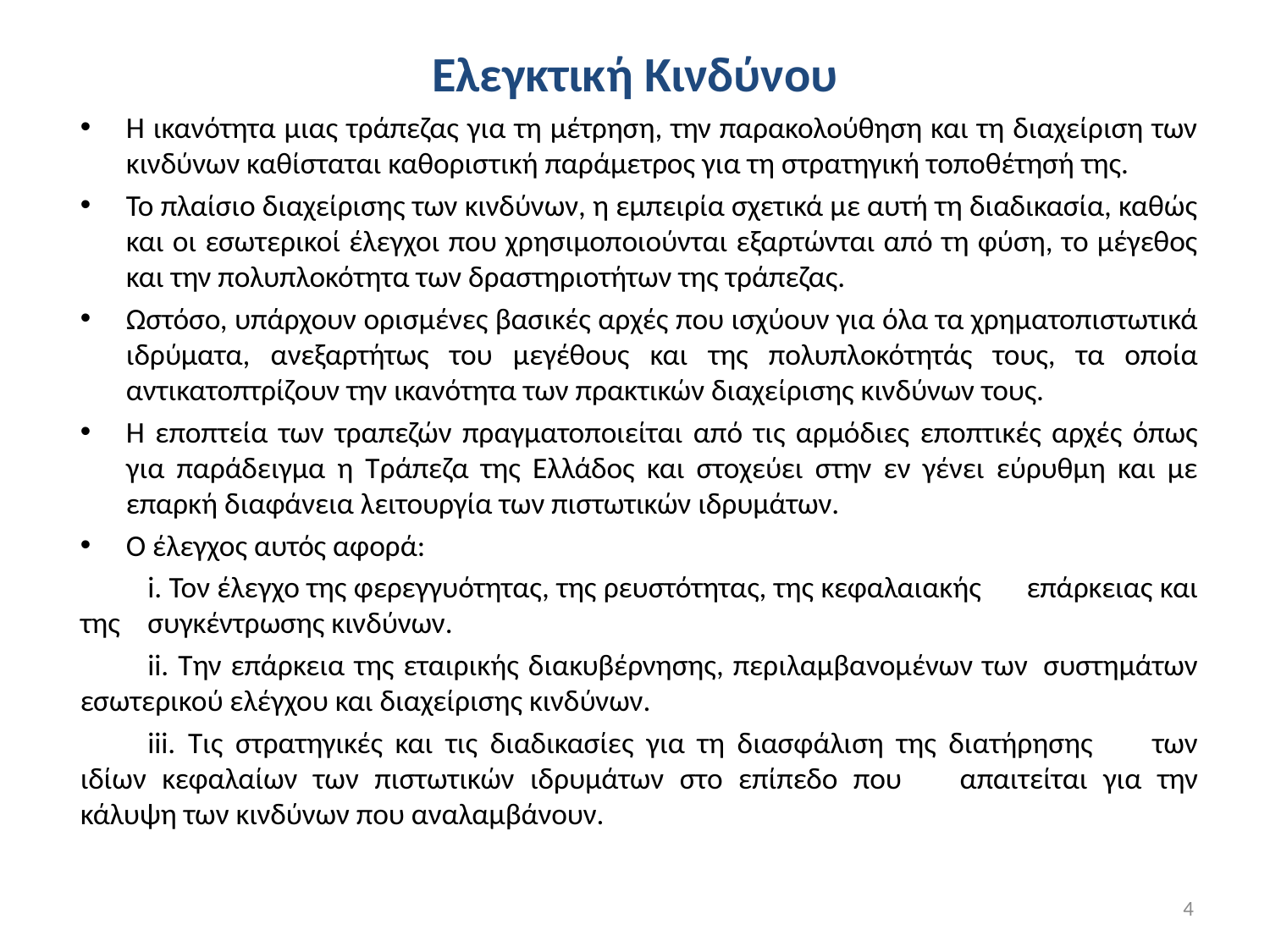

# Ελεγκτική Κινδύνου
Η ικανότητα μιας τράπεζας για τη μέτρηση, την παρακολούθηση και τη διαχείριση των κινδύνων καθίσταται καθοριστική παράμετρος για τη στρατηγική τοποθέτησή της.
Το πλαίσιο διαχείρισης των κινδύνων, η εμπειρία σχετικά με αυτή τη διαδικασία, καθώς και οι εσωτερικοί έλεγχοι που χρησιμοποιούνται εξαρτώνται από τη φύση, το μέγεθος και την πολυπλοκότητα των δραστηριοτήτων της τράπεζας.
Ωστόσο, υπάρχουν ορισμένες βασικές αρχές που ισχύουν για όλα τα χρηματοπιστωτικά ιδρύματα, ανεξαρτήτως του μεγέθους και της πολυπλοκότητάς τους, τα οποία αντικατοπτρίζουν την ικανότητα των πρακτικών διαχείρισης κινδύνων τους.
Η εποπτεία των τραπεζών πραγματοποιείται από τις αρμόδιες εποπτικές αρχές όπως για παράδειγμα η Τράπεζα της Ελλάδος και στοχεύει στην εν γένει εύρυθμη και με επαρκή διαφάνεια λειτουργία των πιστωτικών ιδρυμάτων.
Ο έλεγχος αυτός αφορά:
	i. Τον έλεγχο της φερεγγυότητας, της ρευστότητας, της κεφαλαιακής 	επάρκειας και της 	συγκέντρωσης κινδύνων.
	ii. Την επάρκεια της εταιρικής διακυβέρνησης, περιλαμβανομένων των 	συστημάτων εσωτερικού ελέγχου και διαχείρισης κινδύνων.
	iii. Τις στρατηγικές και τις διαδικασίες για τη διασφάλιση της διατήρησης 	των ιδίων κεφαλαίων των πιστωτικών ιδρυμάτων στο επίπεδο που 	απαιτείται για την κάλυψη των κινδύνων που αναλαμβάνουν.

4